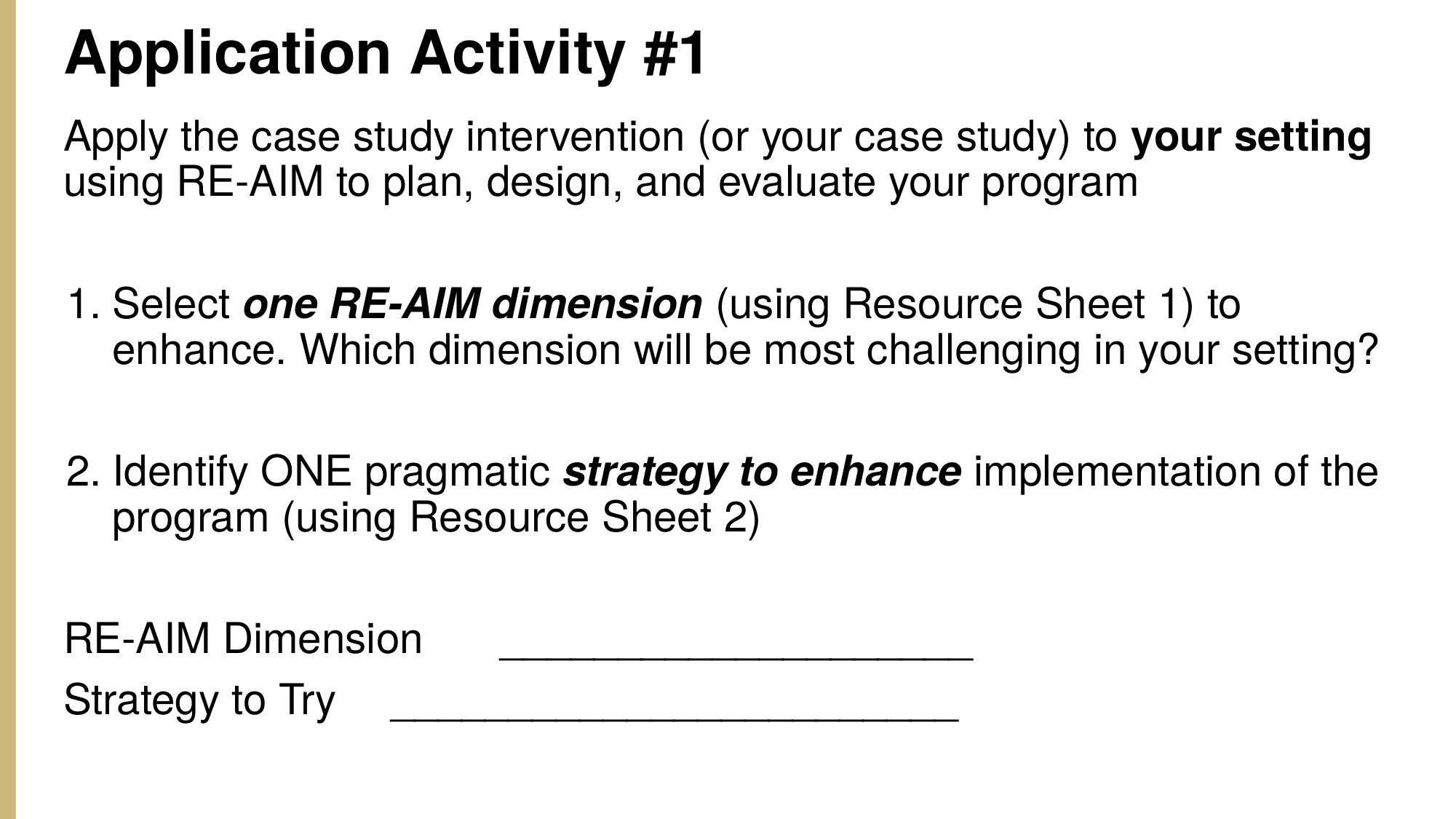

# Application Activity #1
Apply the case study intervention (or your case study) to your setting using RE-AIM to plan, design, and evaluate your program

Select one RE-AIM dimension (using Resource Sheet 1) to enhance. Which dimension will be most challenging in your setting?

Identify ONE pragmatic strategy to enhance implementation of the program (using Resource Sheet 2)

RE-AIM Dimension	____________________
Strategy to Try 	________________________